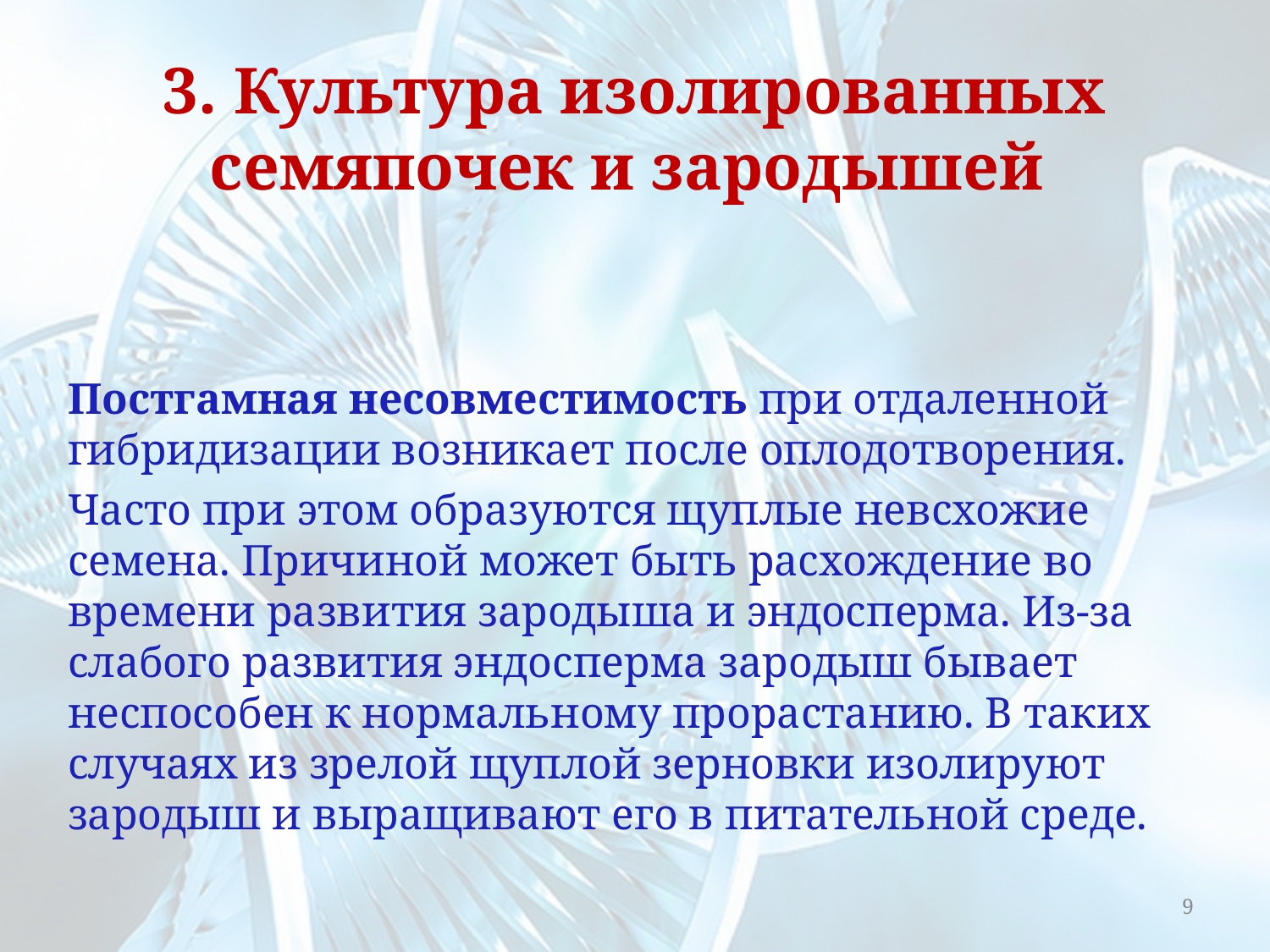

# 3. Культура изолированных семяпочек и зародышей
Постгамная несовместимость при отдаленной гибридизации возникает после оплодотворения.
Часто при этом образуются щуплые невсхожие семена. Причиной может быть расхождение во времени развития зародыша и эндосперма. Из-за слабого развития эндосперма зародыш бывает неспособен к нормальному прорастанию. В таких случаях из зрелой щуплой зерновки изолируют зародыш и выращивают его в питательной среде.

9